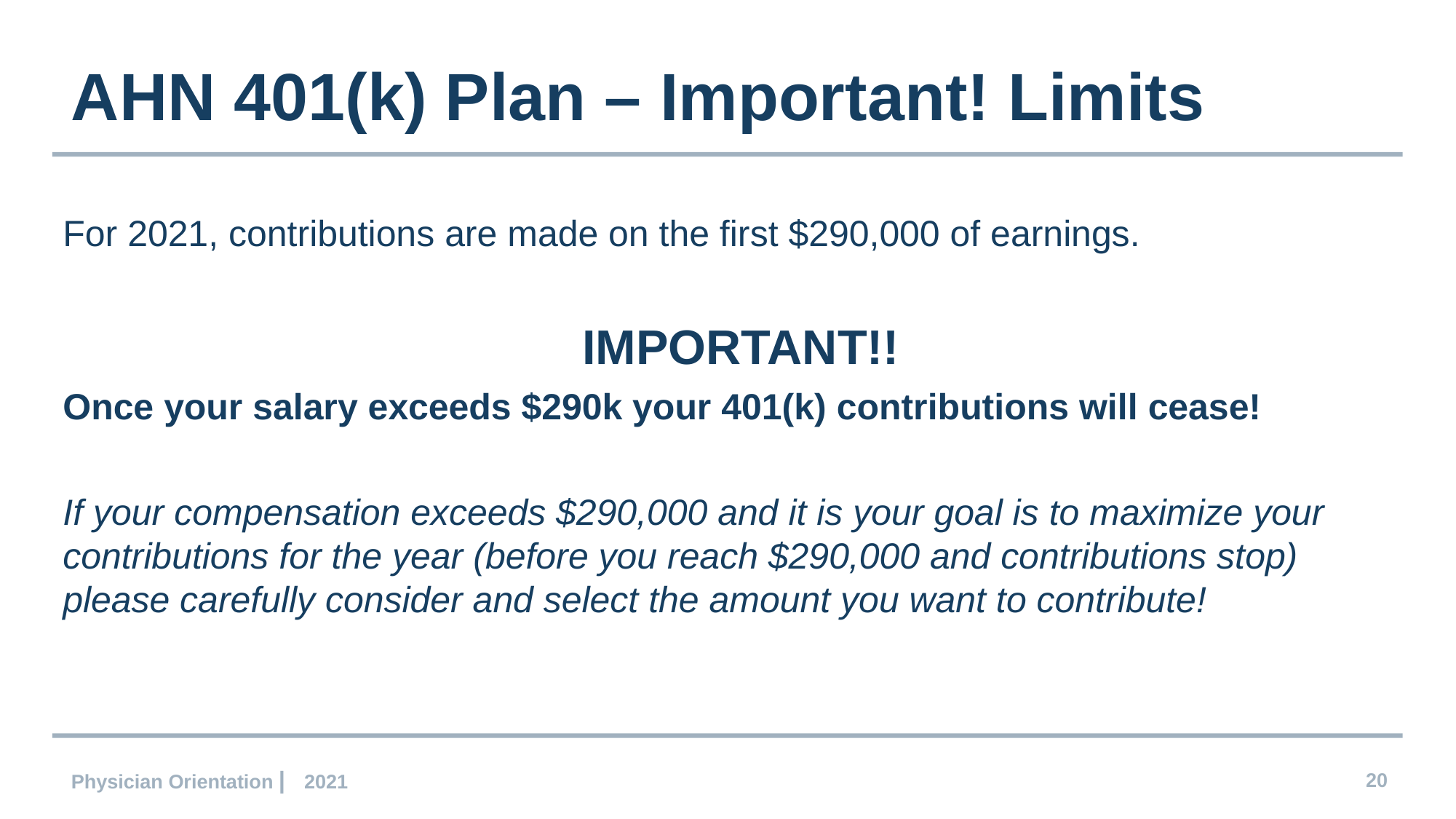

AHN 401(k) Plan – Important! Limits

For 2021, contributions are made on the first $290,000 of earnings.

                                                   IMPORTANT!!
Once your salary exceeds $290k your 401(k) contributions will cease!

If your compensation exceeds $290,000 and it is your goal is to maximize your contributions for the year (before you reach $290,000 and contributions stop) please carefully consider and select the amount you want to contribute!
Physician Orientation |   2021
20